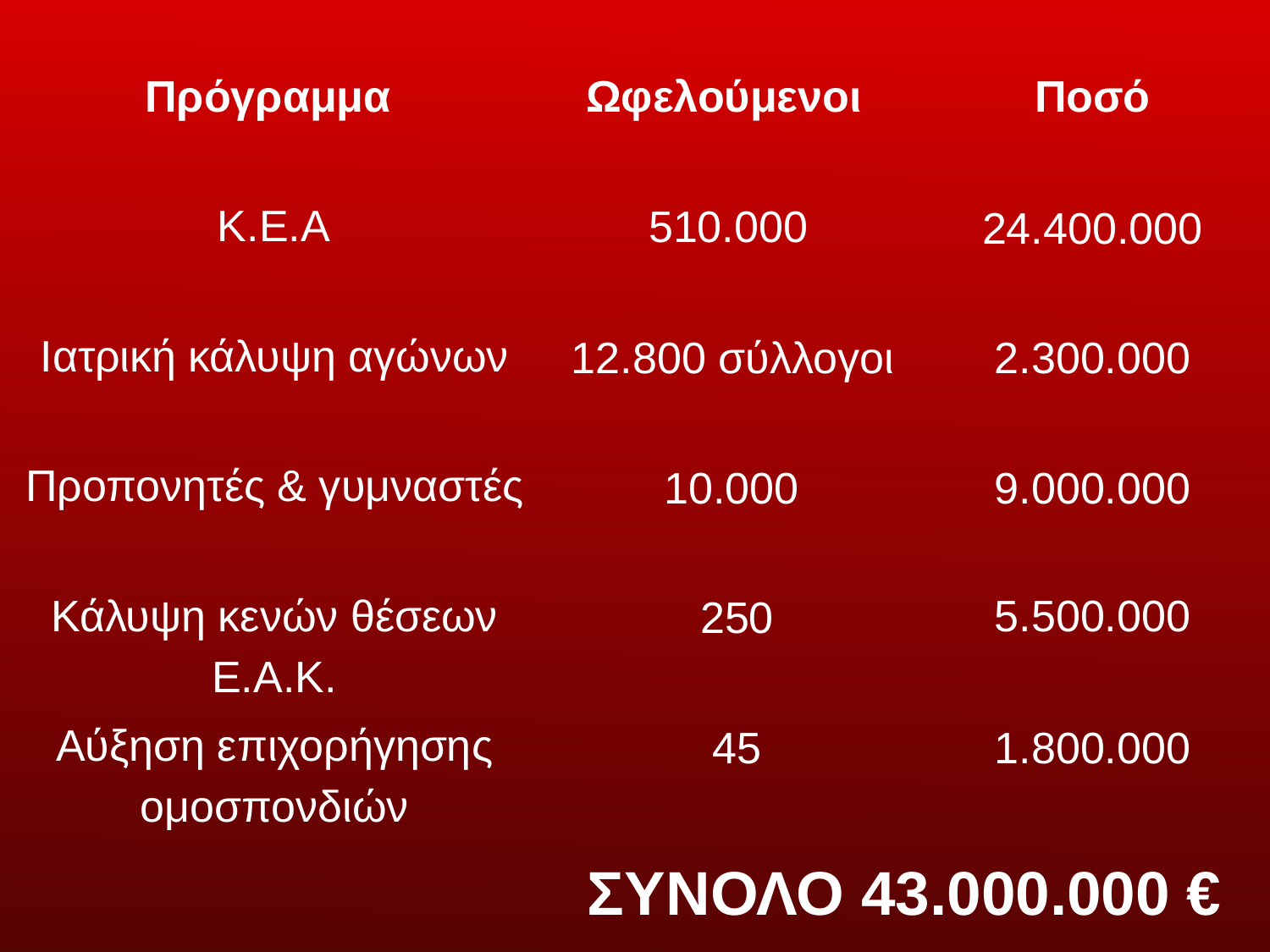

Πρόγραμμα
Ωφελούμενοι

Ποσό
Κ.Ε.Α

510.000
24.400.000
Ιατρική κάλυψη αγώνων
12.800 σύλλογοι

2.300.000

Προπονητές & γυμναστές

10.000

9.000.000

Κάλυψη κενών θέσεων Ε.Α.Κ.

5.500.000

250
Αύξηση επιχορήγησης ομοσπονδιών

45
1.800.000

ΣΥΝΟΛΟ 43.000.000 €